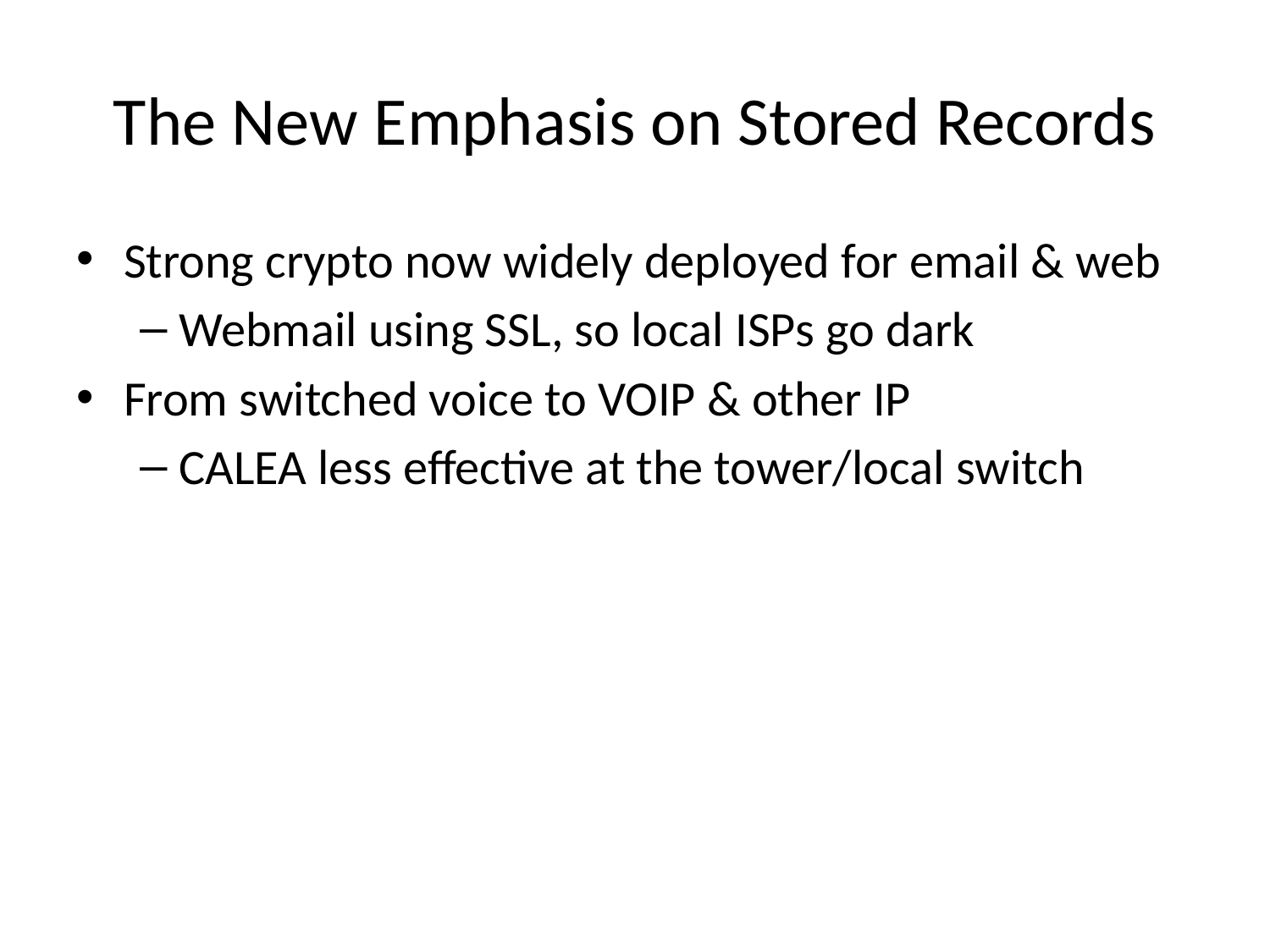

# The New Emphasis on Stored Records
Strong crypto now widely deployed for email & web
Webmail using SSL, so local ISPs go dark
From switched voice to VOIP & other IP
CALEA less effective at the tower/local switch